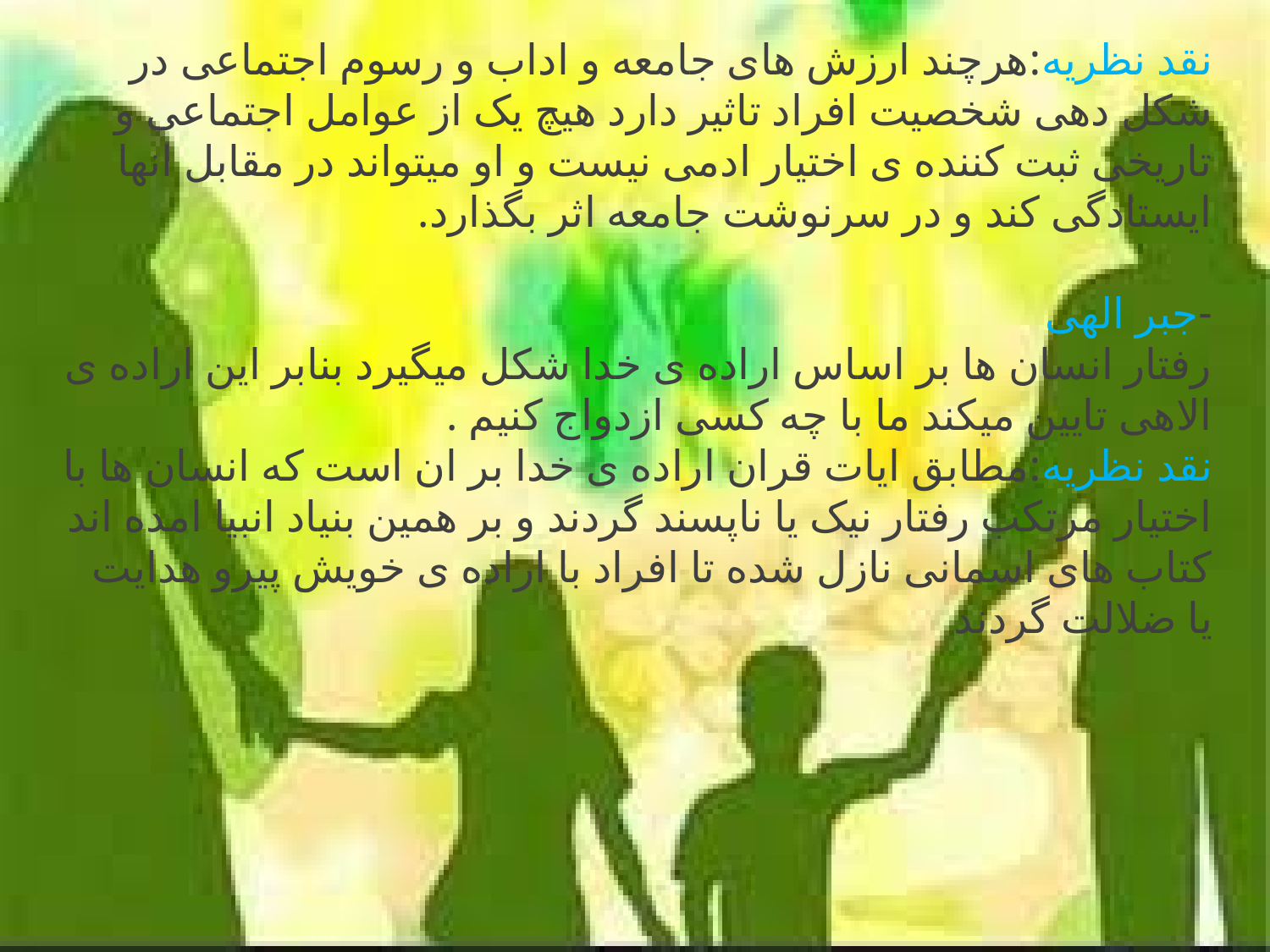

نقد نظریه:هرچند ارزش های جامعه و اداب و رسوم اجتماعی در شکل دهی شخصیت افراد تاثیر دارد هیچ یک از عوامل اجتماعی و تاریخی ثبت کننده ی اختیار ادمی نیست و او میتواند در مقابل انها ایستادگی کند و در سرنوشت جامعه اثر بگذارد.
-جبر الهی
رفتار انسان ها بر اساس اراده ی خدا شکل میگیرد بنابر این اراده ی الاهی تایین میکند ما با چه کسی ازدواج کنیم .
نقد نظریه:مطابق ایات قران اراده ی خدا بر ان است که انسان ها با اختیار مرتکب رفتار نیک یا ناپسند گردند و بر همین بنیاد انبیا امده اند کتاب های اسمانی نازل شده تا افراد با اراده ی خویش پیرو هدایت یا ضلالت گردند